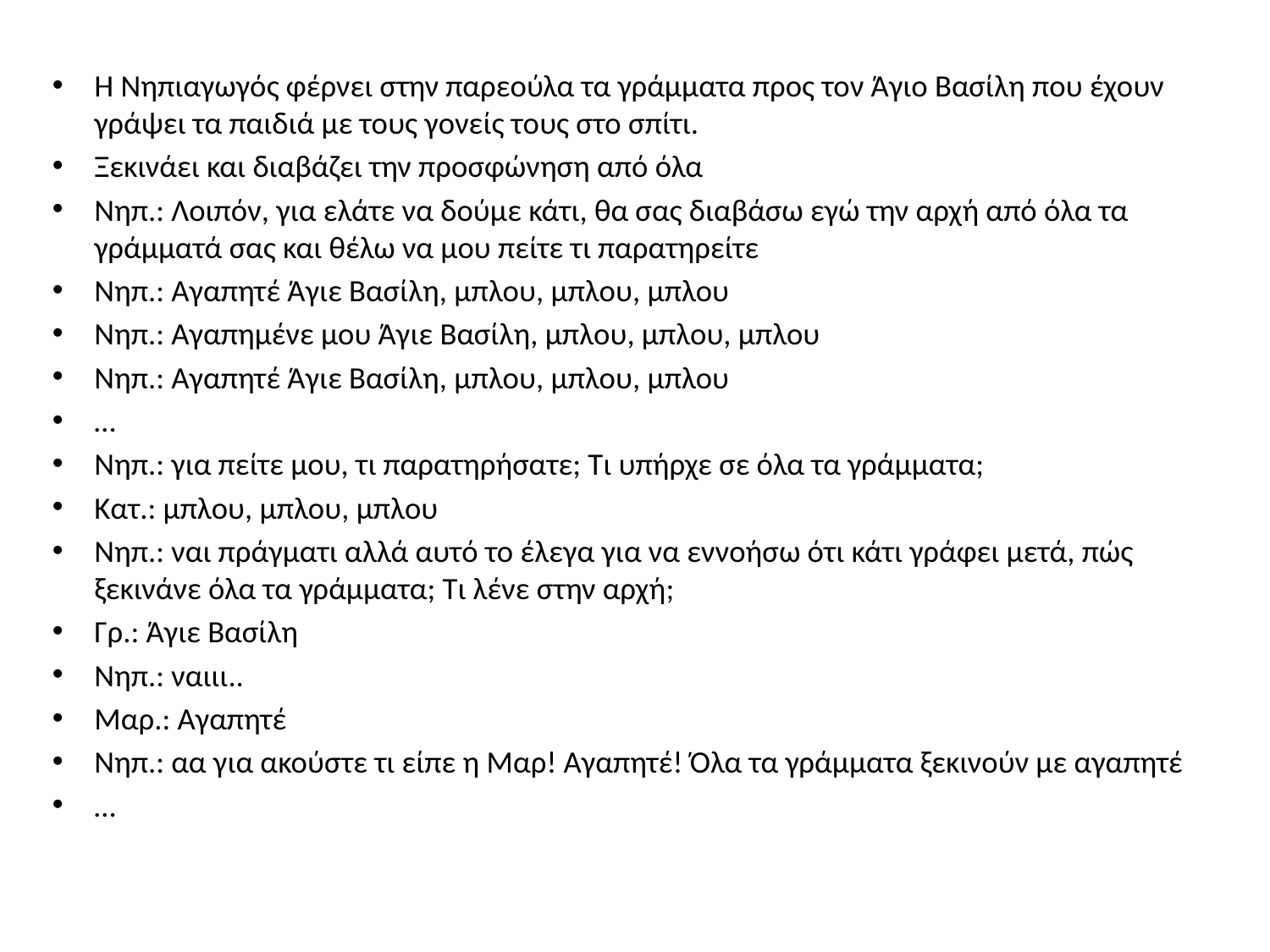

Η Νηπιαγωγός φέρνει στην παρεούλα τα γράμματα προς τον Άγιο Βασίλη που έχουν γράψει τα παιδιά με τους γονείς τους στο σπίτι.
Ξεκινάει και διαβάζει την προσφώνηση από όλα
Νηπ.: Λοιπόν, για ελάτε να δούμε κάτι, θα σας διαβάσω εγώ την αρχή από όλα τα γράμματά σας και θέλω να μου πείτε τι παρατηρείτε
Νηπ.: Αγαπητέ Άγιε Βασίλη, μπλου, μπλου, μπλου
Νηπ.: Αγαπημένε μου Άγιε Βασίλη, μπλου, μπλου, μπλου
Νηπ.: Αγαπητέ Άγιε Βασίλη, μπλου, μπλου, μπλου
…
Νηπ.: για πείτε μου, τι παρατηρήσατε; Τι υπήρχε σε όλα τα γράμματα;
Κατ.: μπλου, μπλου, μπλου
Νηπ.: ναι πράγματι αλλά αυτό το έλεγα για να εννοήσω ότι κάτι γράφει μετά, πώς ξεκινάνε όλα τα γράμματα; Τι λένε στην αρχή;
Γρ.: Άγιε Βασίλη
Νηπ.: ναιιι..
Μαρ.: Αγαπητέ
Νηπ.: αα για ακούστε τι είπε η Μαρ! Αγαπητέ! Όλα τα γράμματα ξεκινούν με αγαπητέ
…